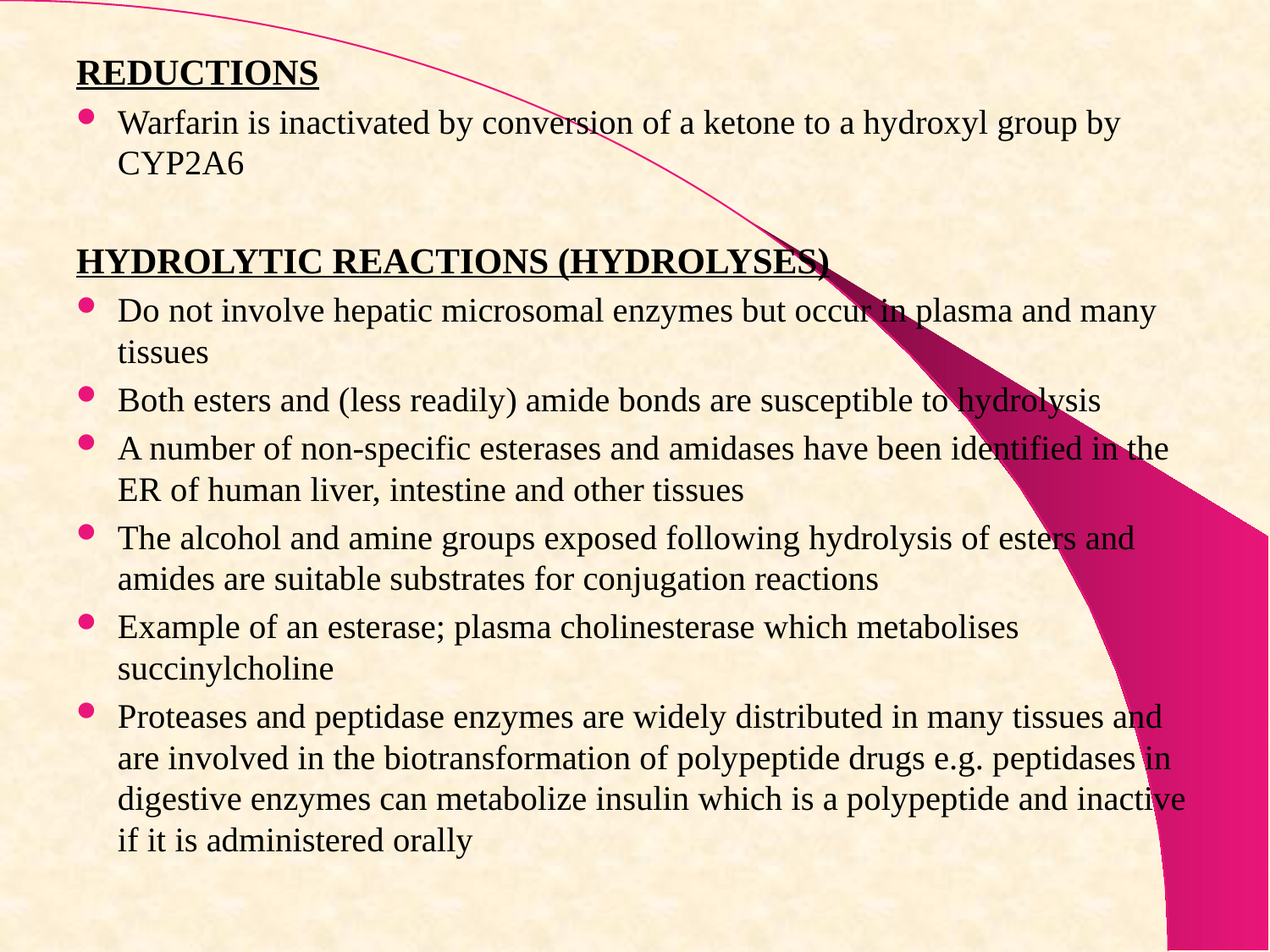

REDUCTIONS
Warfarin is inactivated by conversion of a ketone to a hydroxyl group by CYP2A6

HYDROLYTIC REACTIONS (HYDROLYSES)
Do not involve hepatic microsomal enzymes but occur in plasma and many tissues
Both esters and (less readily) amide bonds are susceptible to hydrolysis
A number of non-specific esterases and amidases have been identified in the ER of human liver, intestine and other tissues
The alcohol and amine groups exposed following hydrolysis of esters and amides are suitable substrates for conjugation reactions
Example of an esterase; plasma cholinesterase which metabolises succinylcholine
Proteases and peptidase enzymes are widely distributed in many tissues and are involved in the biotransformation of polypeptide drugs e.g. peptidases in digestive enzymes can metabolize insulin which is a polypeptide and inactive if it is administered orally